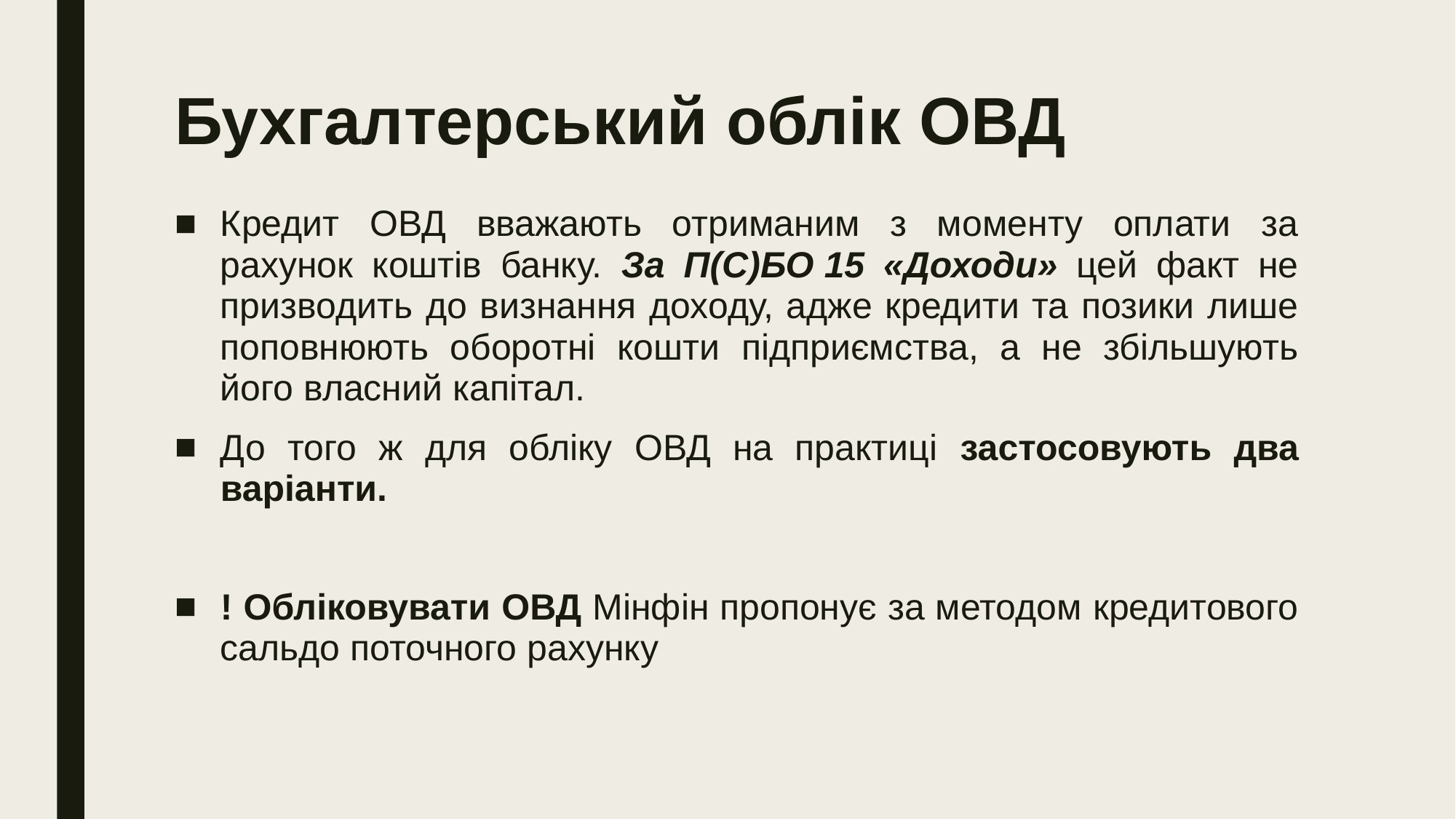

# Бухгалтерський облік ОВД
Кредит ОВД вважають отриманим з моменту оплати за рахунок коштів банку. За П(С)БО 15 «Доходи» цей факт не призводить до визнання доходу, адже кредити та позики лише поповнюють оборотні кошти підприємства, а не збільшують його власний капітал.
До того ж для обліку ОВД на практиці застосовують два варіанти.

! Обліковувати ОВД Мінфін пропонує за методом кредитового сальдо поточного рахунку